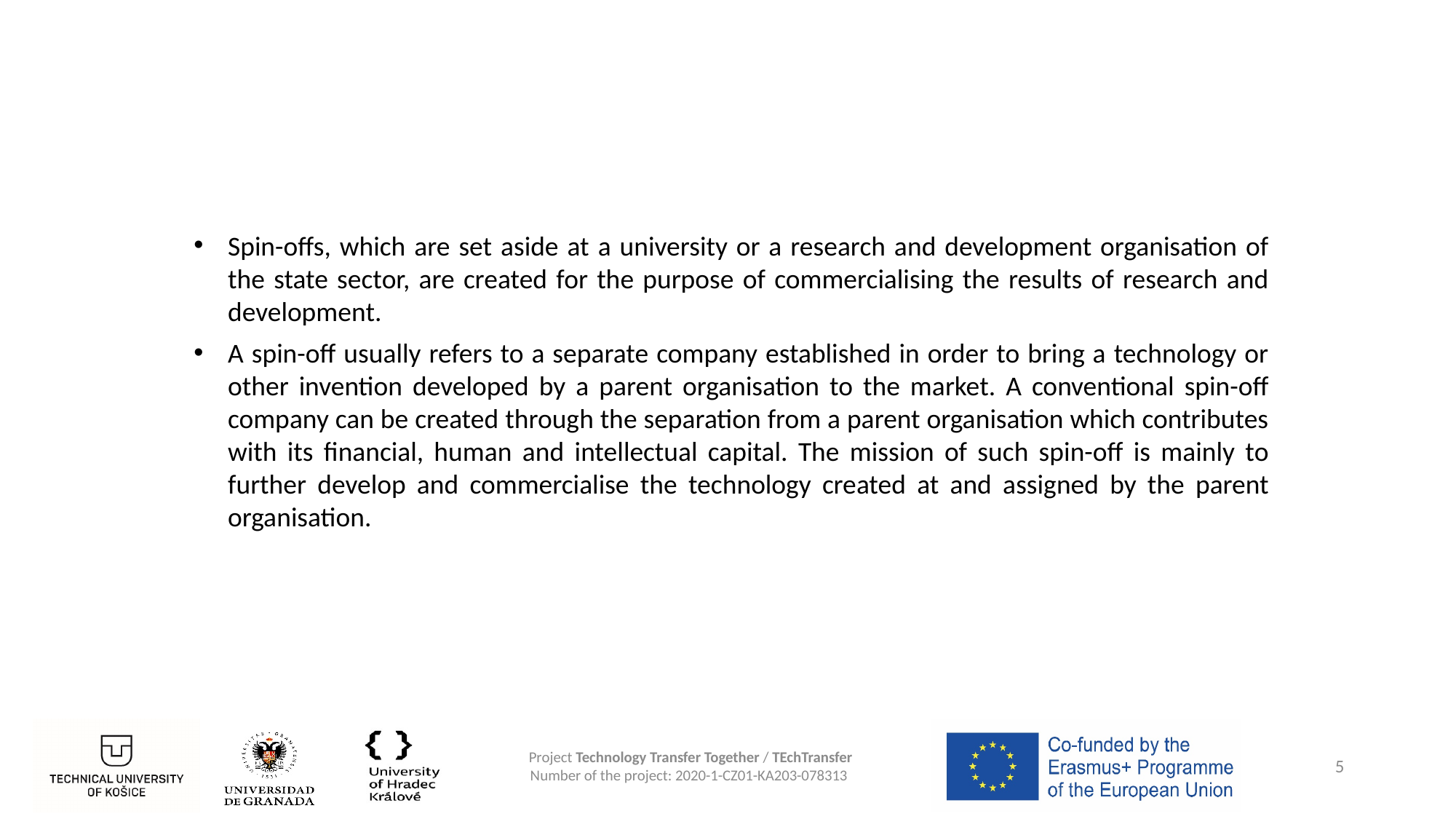

Spin-offs, which are set aside at a university or a research and development organisation of the state sector, are created for the purpose of commercialising the results of research and development.
A spin-off usually refers to a separate company established in order to bring a technology or other invention developed by a parent organisation to the market. A conventional spin-off company can be created through the separation from a parent organisation which contributes with its financial, human and intellectual capital. The mission of such spin-off is mainly to further develop and commercialise the technology created at and assigned by the parent organisation.
5
Project Technology Transfer Together / TEchTransfer
Number of the project: 2020-1-CZ01-KA203-078313